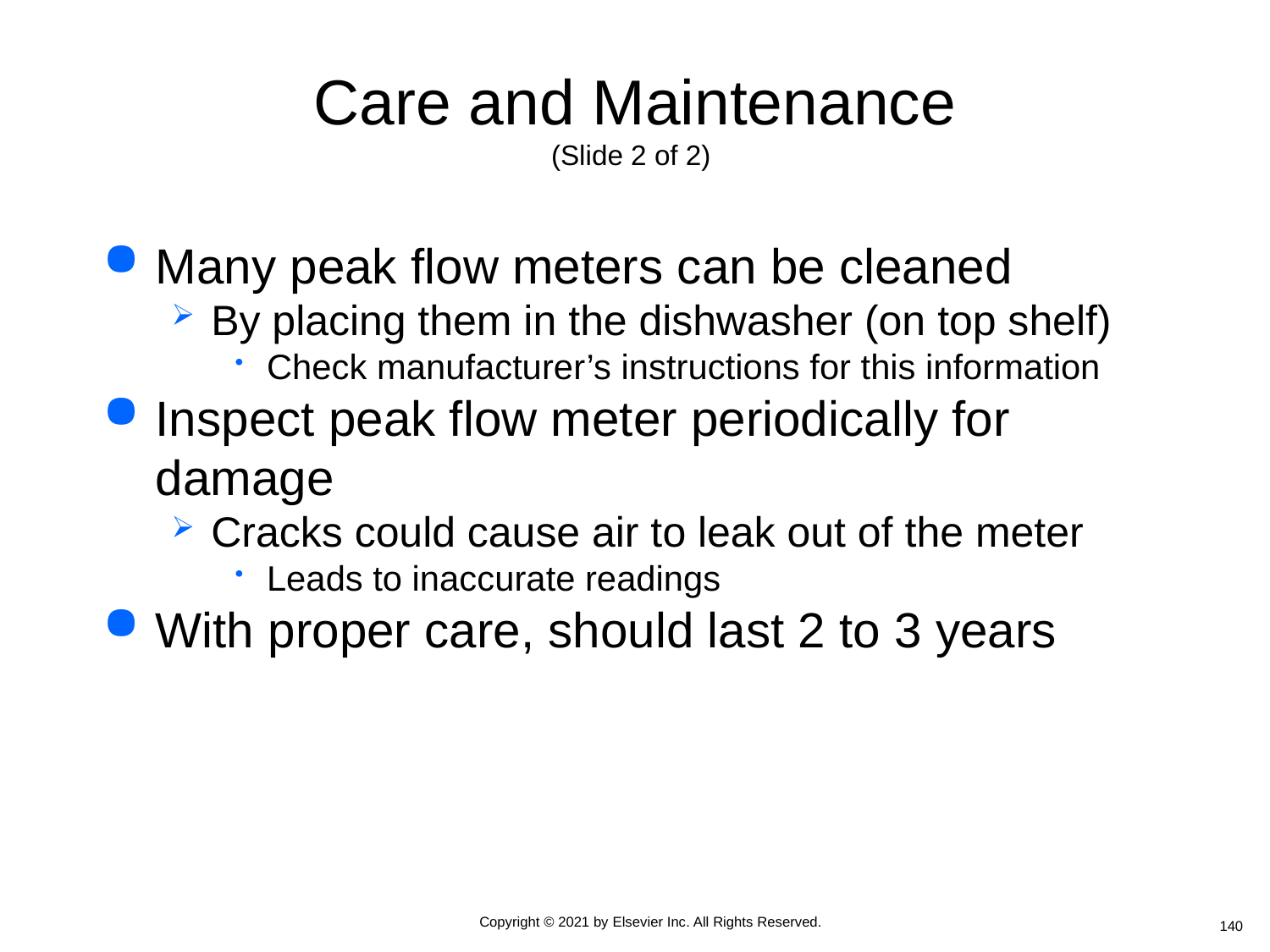

# Care and Maintenance (Slide 2 of 2)
Many peak flow meters can be cleaned
By placing them in the dishwasher (on top shelf)
Check manufacturer’s instructions for this information
Inspect peak flow meter periodically for damage
Cracks could cause air to leak out of the meter
Leads to inaccurate readings
With proper care, should last 2 to 3 years
140